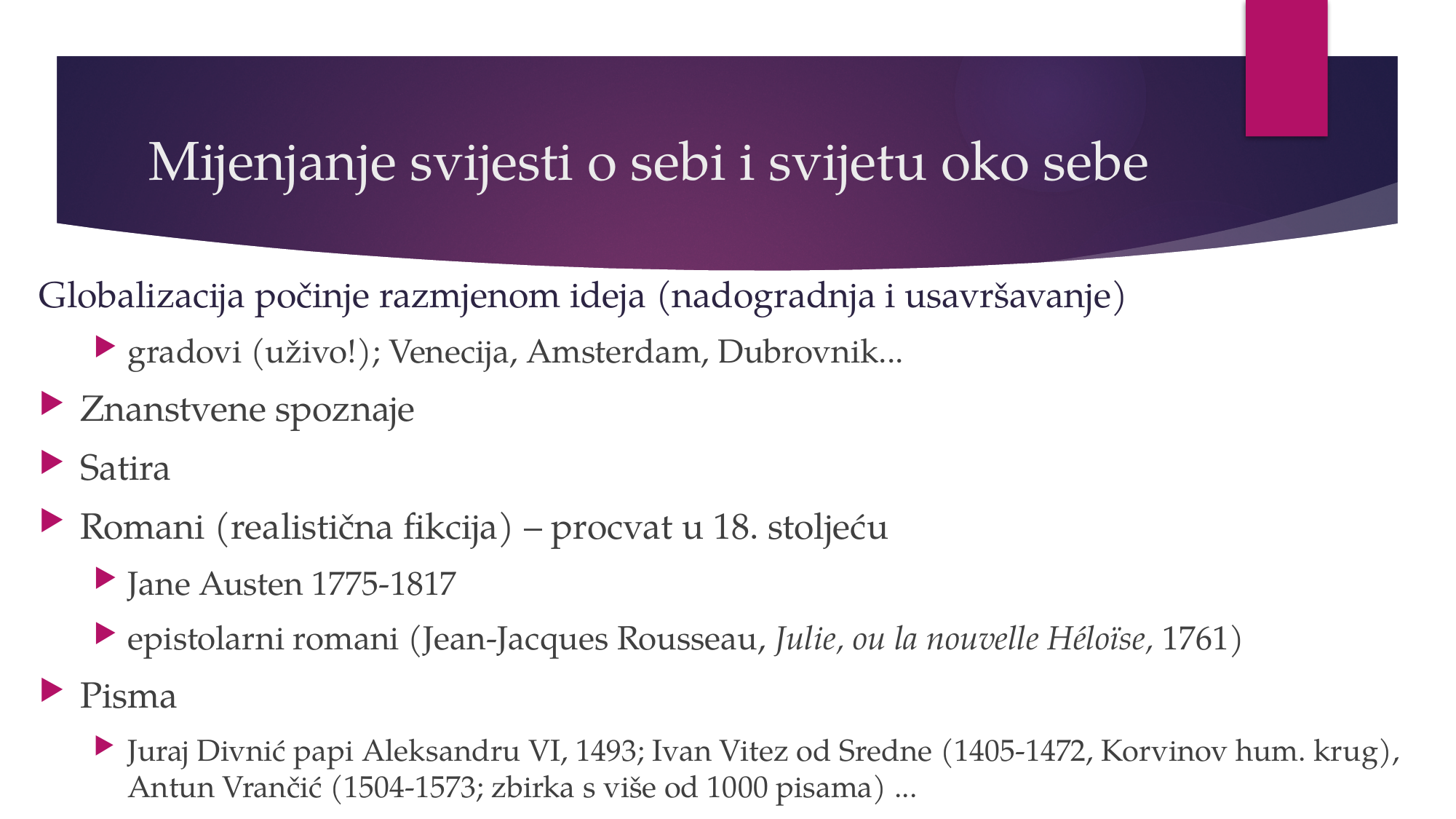

# Mijenjanje svijesti o sebi i svijetu oko sebe
Globalizacija počinje razmjenom ideja (nadogradnja i usavršavanje)
gradovi (uživo!); Venecija, Amsterdam, Dubrovnik...
Znanstvene spoznaje
Satira
Romani (realistična fikcija) – procvat u 18. stoljeću
Jane Austen 1775-1817
epistolarni romani (Jean-Jacques Rousseau, Julie, ou la nouvelle Héloïse, 1761)
Pisma
Juraj Divnić papi Aleksandru VI, 1493; Ivan Vitez od Sredne (1405-1472, Korvinov hum. krug), Antun Vrančić (1504-1573; zbirka s više od 1000 pisama) ...